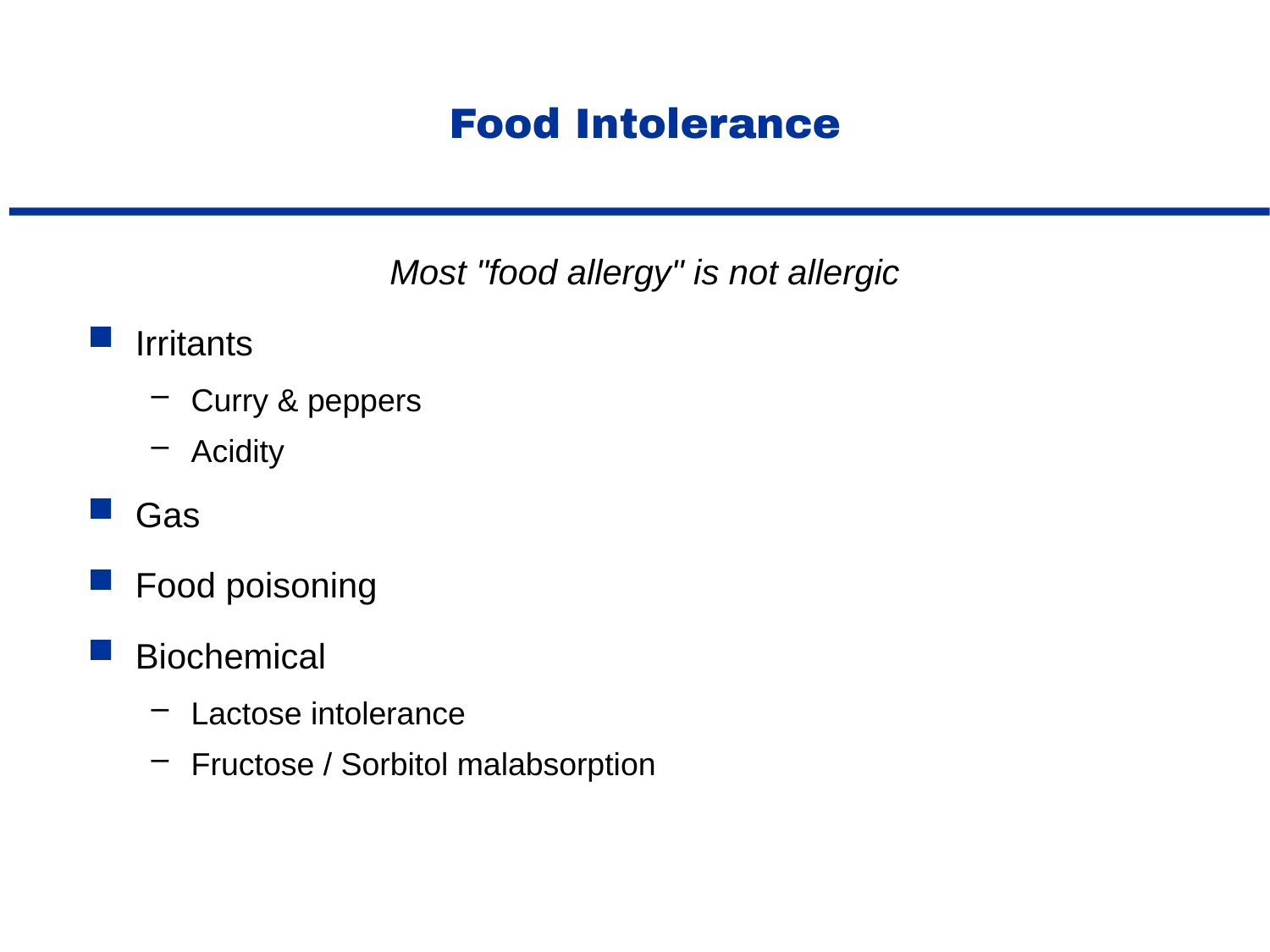

# Food Intolerance
Most "food allergy" is not allergic
Irritants
Curry & peppers
Acidity
Gas
Food poisoning
Biochemical
Lactose intolerance
Fructose / Sorbitol malabsorption